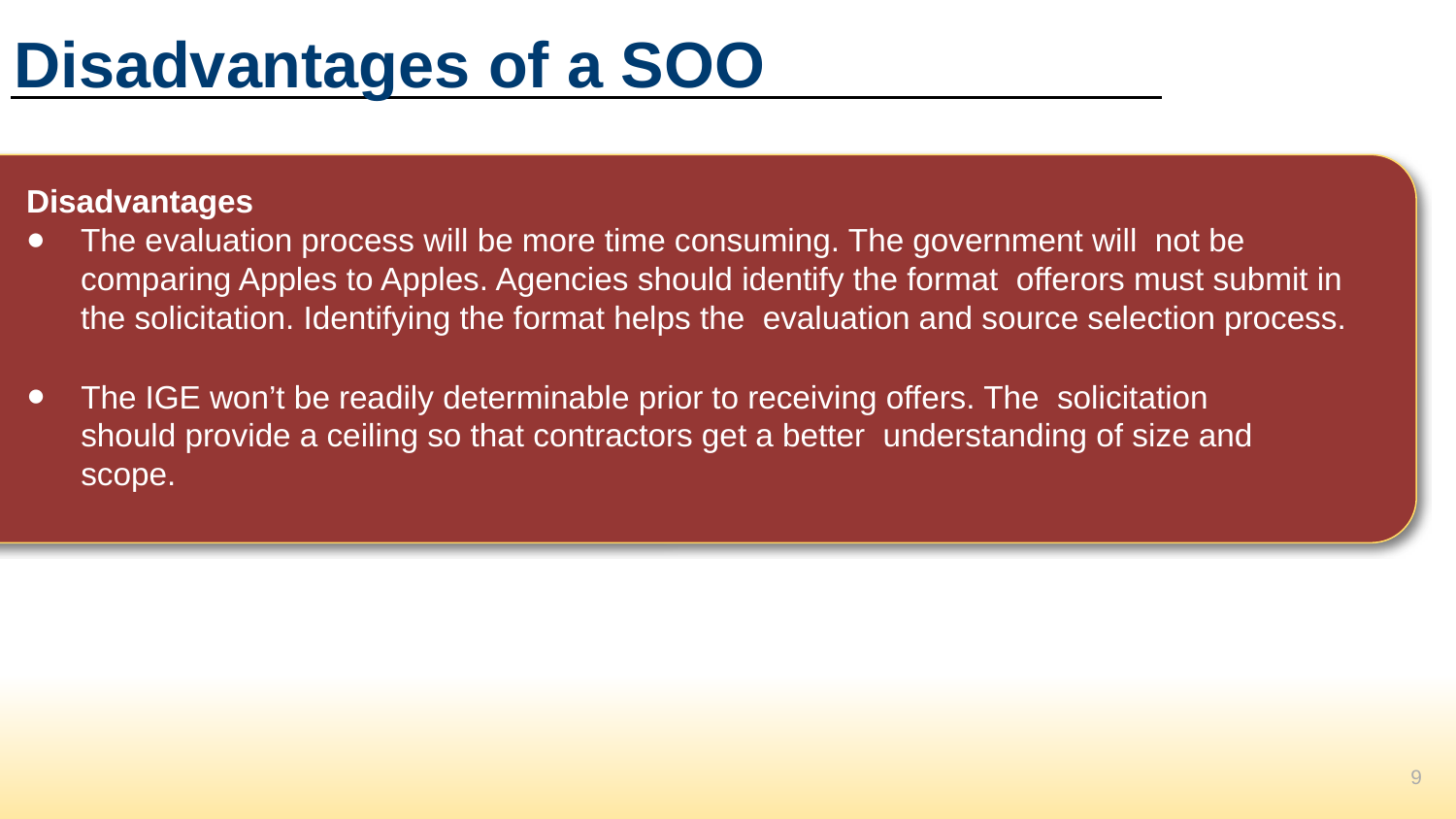

# Disadvantages of a SOO

Disadvantages
The evaluation process will be more time consuming. The government will  not be comparing Apples to Apples. Agencies should identify the format  offerors must submit in the solicitation. Identifying the format helps the  evaluation and source selection process.

The IGE won’t be readily determinable prior to receiving offers. The  solicitation should provide a ceiling so that contractors get a better  understanding of size and scope.

9